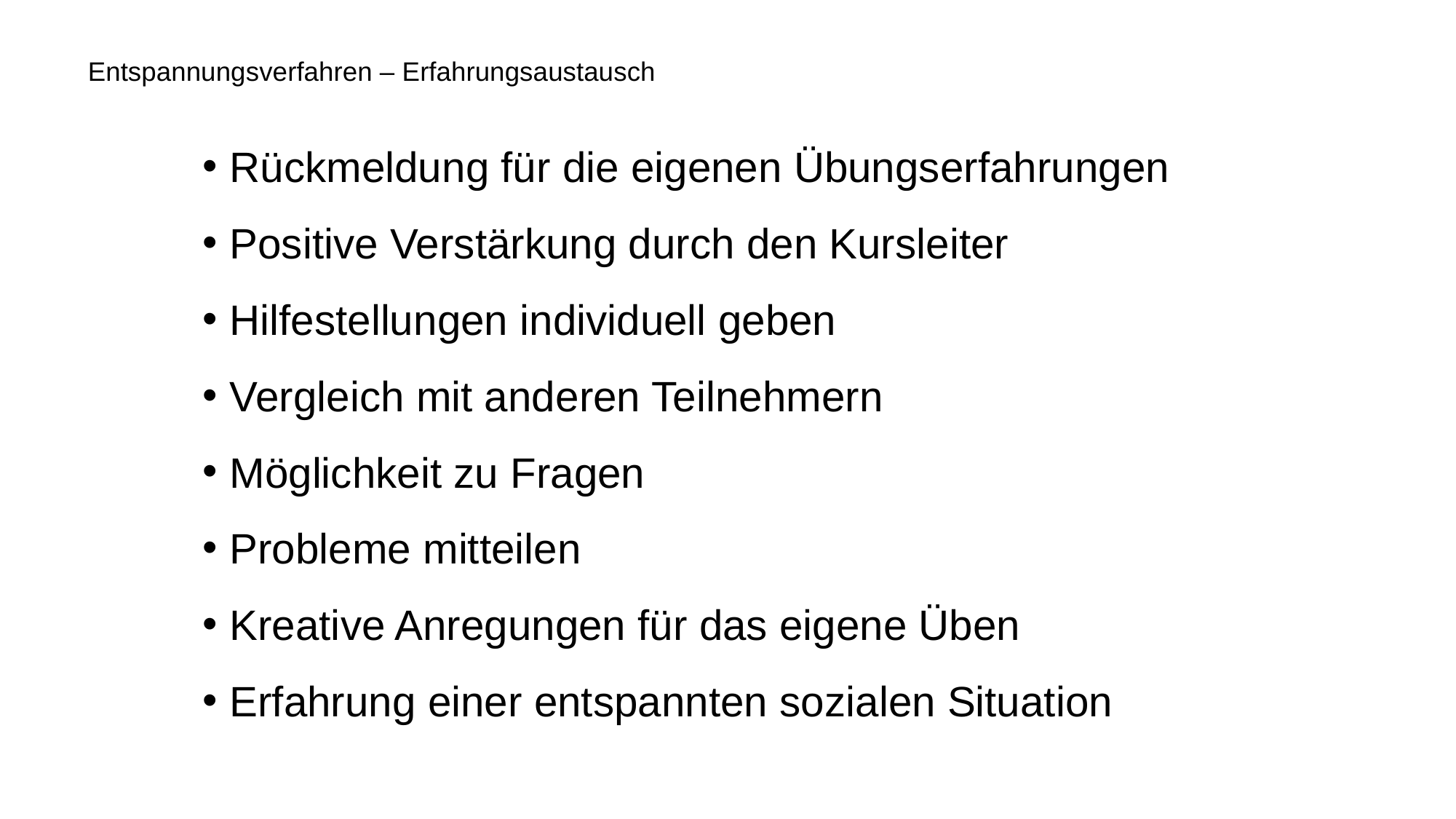

# Entspannungsverfahren – Erfahrungsaustausch
Rückmeldung für die eigenen Übungserfahrungen
Positive Verstärkung durch den Kursleiter
Hilfestellungen individuell geben
Vergleich mit anderen Teilnehmern
Möglichkeit zu Fragen
Probleme mitteilen
Kreative Anregungen für das eigene Üben
Erfahrung einer entspannten sozialen Situation